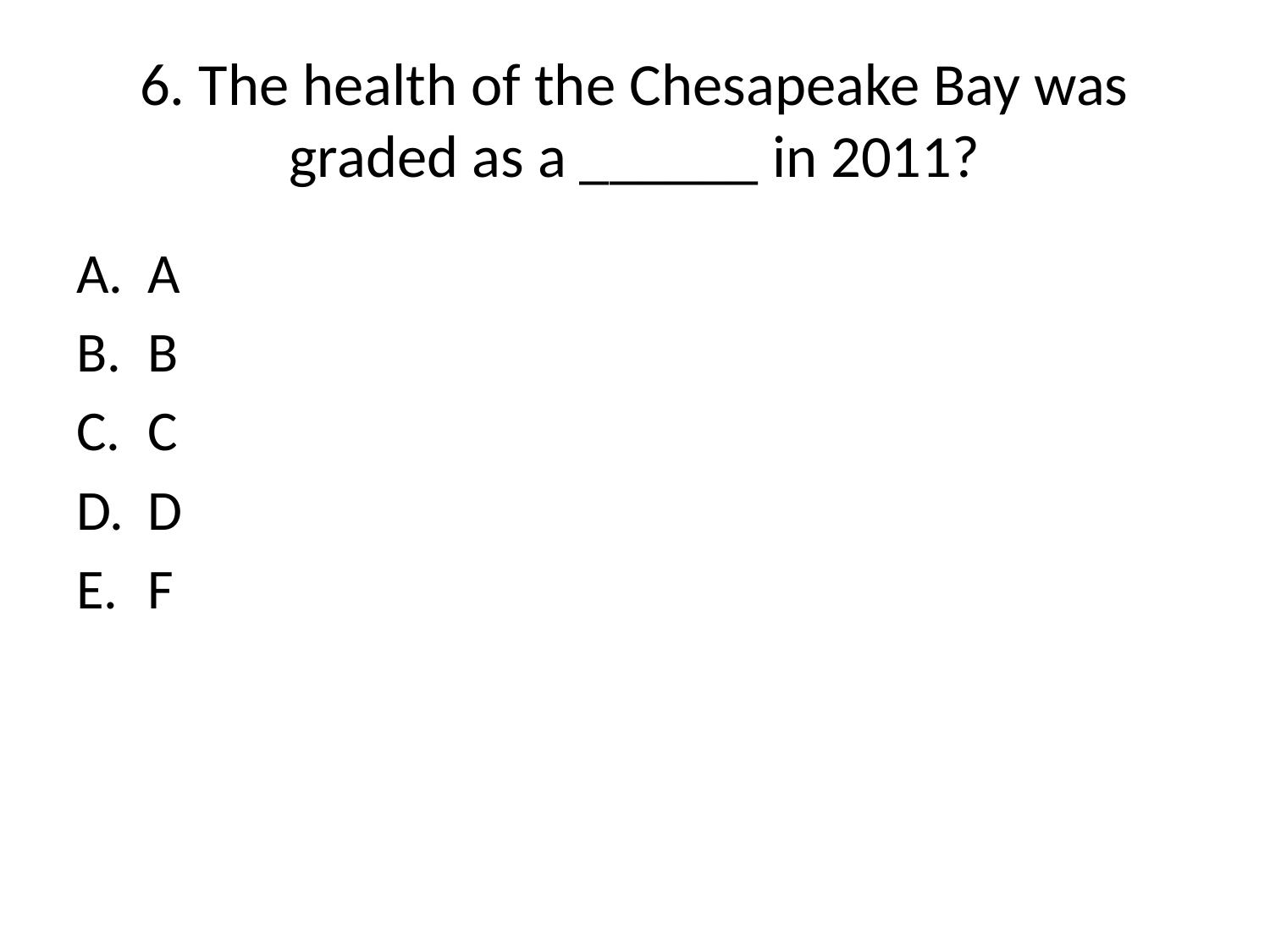

# 6. The health of the Chesapeake Bay was graded as a ______ in 2011?
A
B
C
D
F